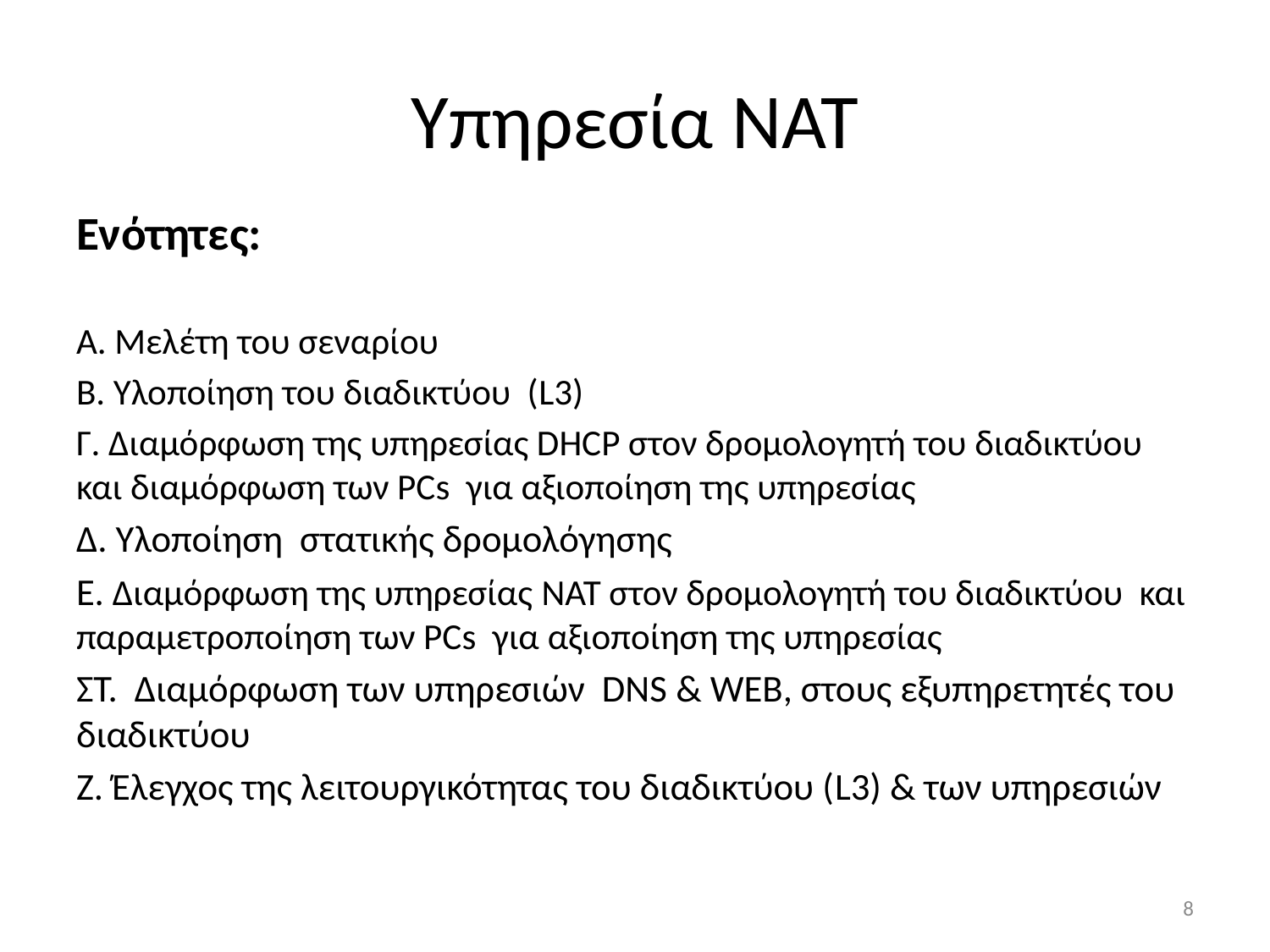

# Υπηρεσία NAT
Ενότητες:

Α. Μελέτη του σεναρίου
Β. Υλοποίηση του διαδικτύου  (L3)
Γ. Διαμόρφωση της υπηρεσίας DHCP στον δρομολογητή του διαδικτύου  και διαμόρφωση των PCs  για αξιοποίηση της υπηρεσίας
Δ. Υλοποίηση  στατικής δρομολόγησης
E. Διαμόρφωση της υπηρεσίας NAT στον δρομολογητή του διαδικτύου  και παραμετροποίηση των PCs  για αξιοποίηση της υπηρεσίας
ΣΤ.  Διαμόρφωση των υπηρεσιών  DNS & WEB, στους εξυπηρετητές του διαδικτύου
Ζ. Έλεγχος της λειτουργικότητας του διαδικτύου (L3) & των υπηρεσιών

8